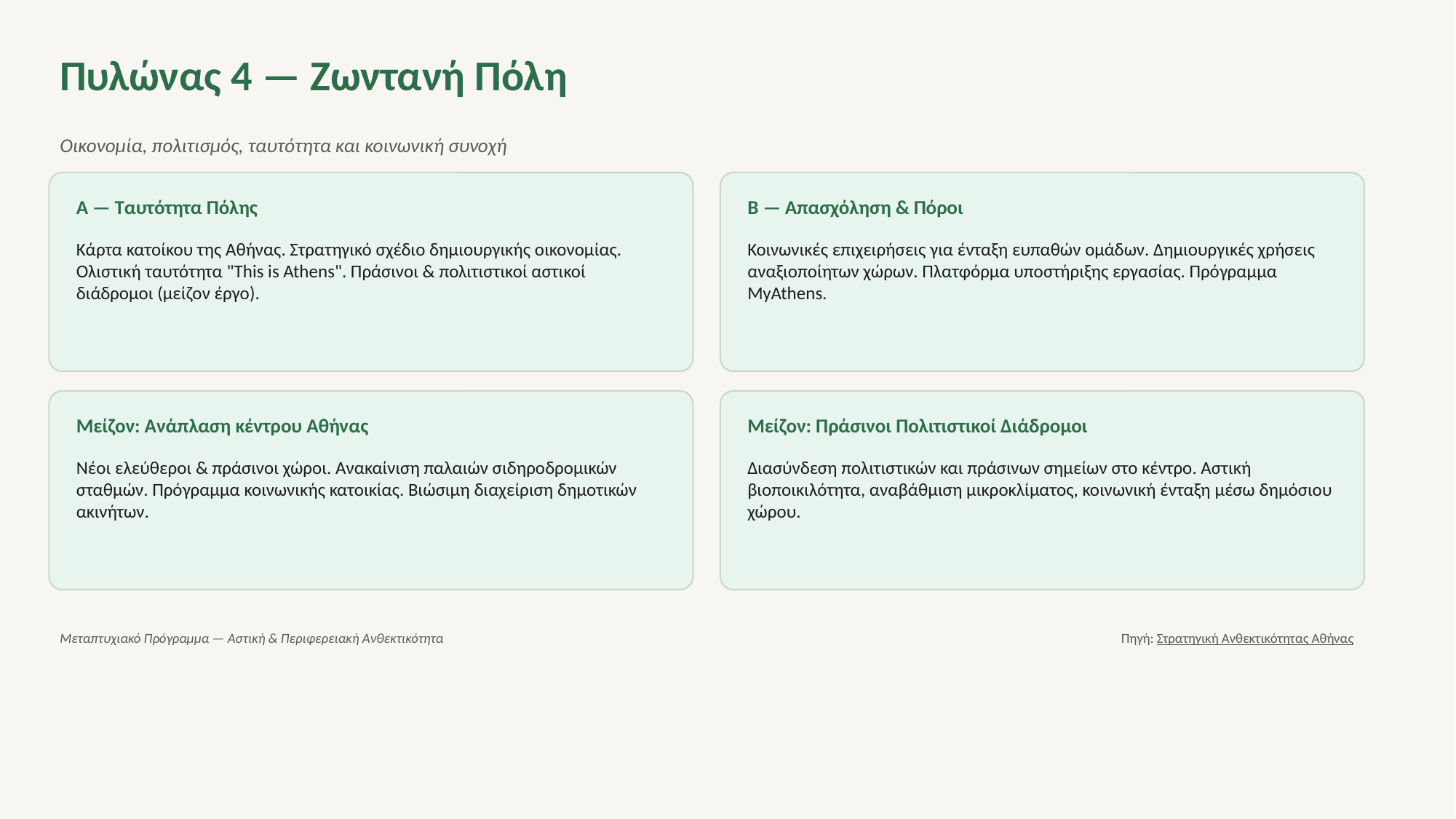

Πυλώνας 4 — Ζωντανή Πόλη
Οικονομία, πολιτισμός, ταυτότητα και κοινωνική συνοχή

Α — Ταυτότητα Πόλης
Β — Απασχόληση & Πόροι
Κάρτα κατοίκου της Αθήνας. Στρατηγικό σχέδιο δημιουργικής οικονομίας. Ολιστική ταυτότητα "This is Athens". Πράσινοι & πολιτιστικοί αστικοί διάδρομοι (μείζον έργο).
Κοινωνικές επιχειρήσεις για ένταξη ευπαθών ομάδων. Δημιουργικές χρήσεις αναξιοποίητων χώρων. Πλατφόρμα υποστήριξης εργασίας. Πρόγραμμα MyAthens.

Μείζον: Ανάπλαση κέντρου Αθήνας
Μείζον: Πράσινοι Πολιτιστικοί Διάδρομοι
Νέοι ελεύθεροι & πράσινοι χώροι. Ανακαίνιση παλαιών σιδηροδρομικών σταθμών. Πρόγραμμα κοινωνικής κατοικίας. Βιώσιμη διαχείριση δημοτικών ακινήτων.
Διασύνδεση πολιτιστικών και πράσινων σημείων στο κέντρο. Αστική βιοποικιλότητα, αναβάθμιση μικροκλίματος, κοινωνική ένταξη μέσω δημόσιου χώρου.
Μεταπτυχιακό Πρόγραμμα — Αστική & Περιφερειακή Ανθεκτικότητα
Πηγή: Στρατηγική Ανθεκτικότητας Αθήνας